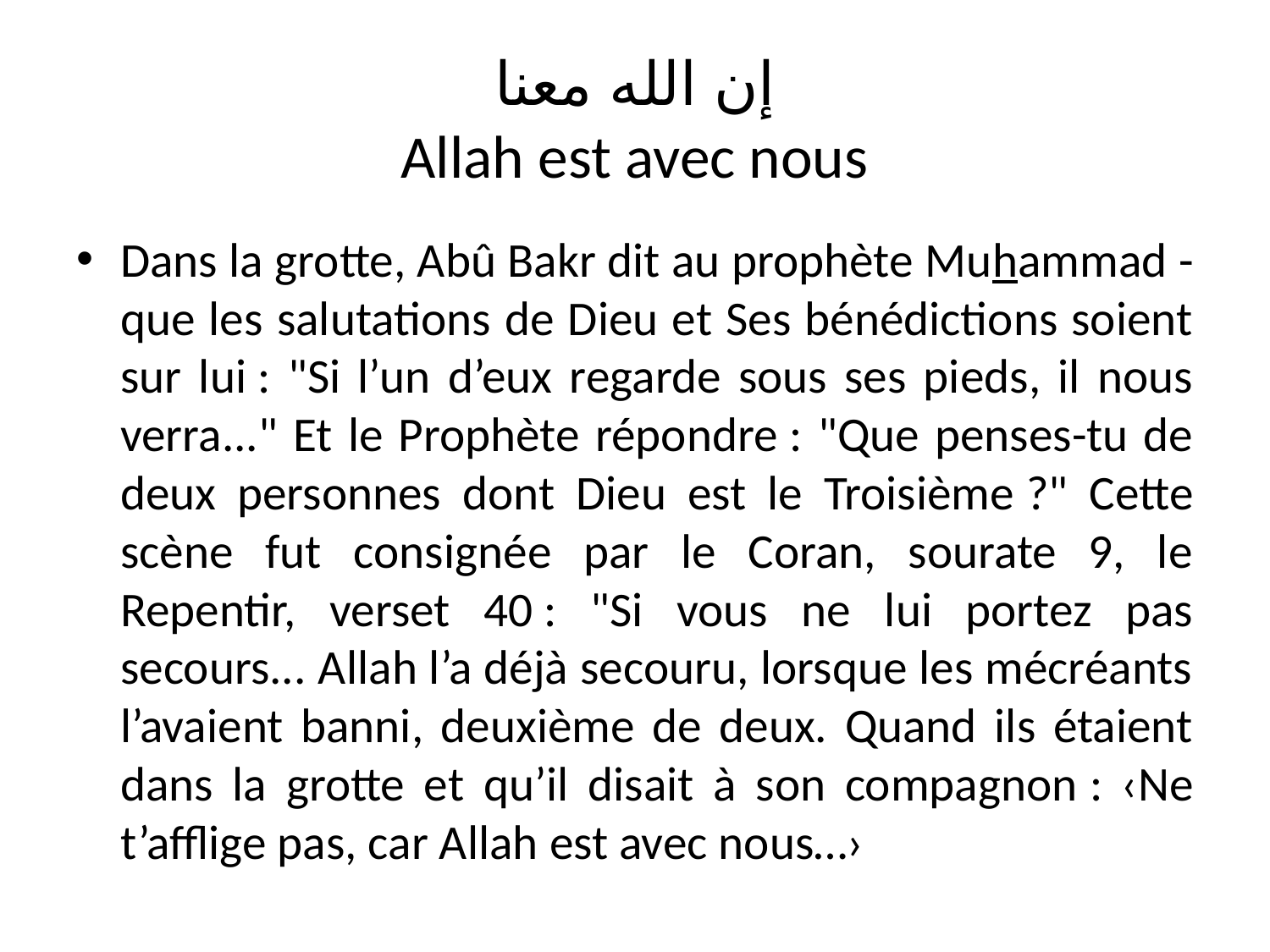

# إن الله معنا Allah est avec nous
Dans la grotte, Abû Bakr dit au prophète Muhammad - que les salutations de Dieu et Ses bénédictions soient sur lui : "Si l’un d’eux regarde sous ses pieds, il nous verra..." Et le Prophète répondre : "Que penses-tu de deux personnes dont Dieu est le Troisième ?" Cette scène fut consignée par le Coran, sourate 9, le Repentir, verset 40 : "Si vous ne lui portez pas secours... Allah l’a déjà secouru, lorsque les mécréants l’avaient banni, deuxième de deux. Quand ils étaient dans la grotte et qu’il disait à son compagnon : ‹Ne t’afflige pas, car Allah est avec nous…›